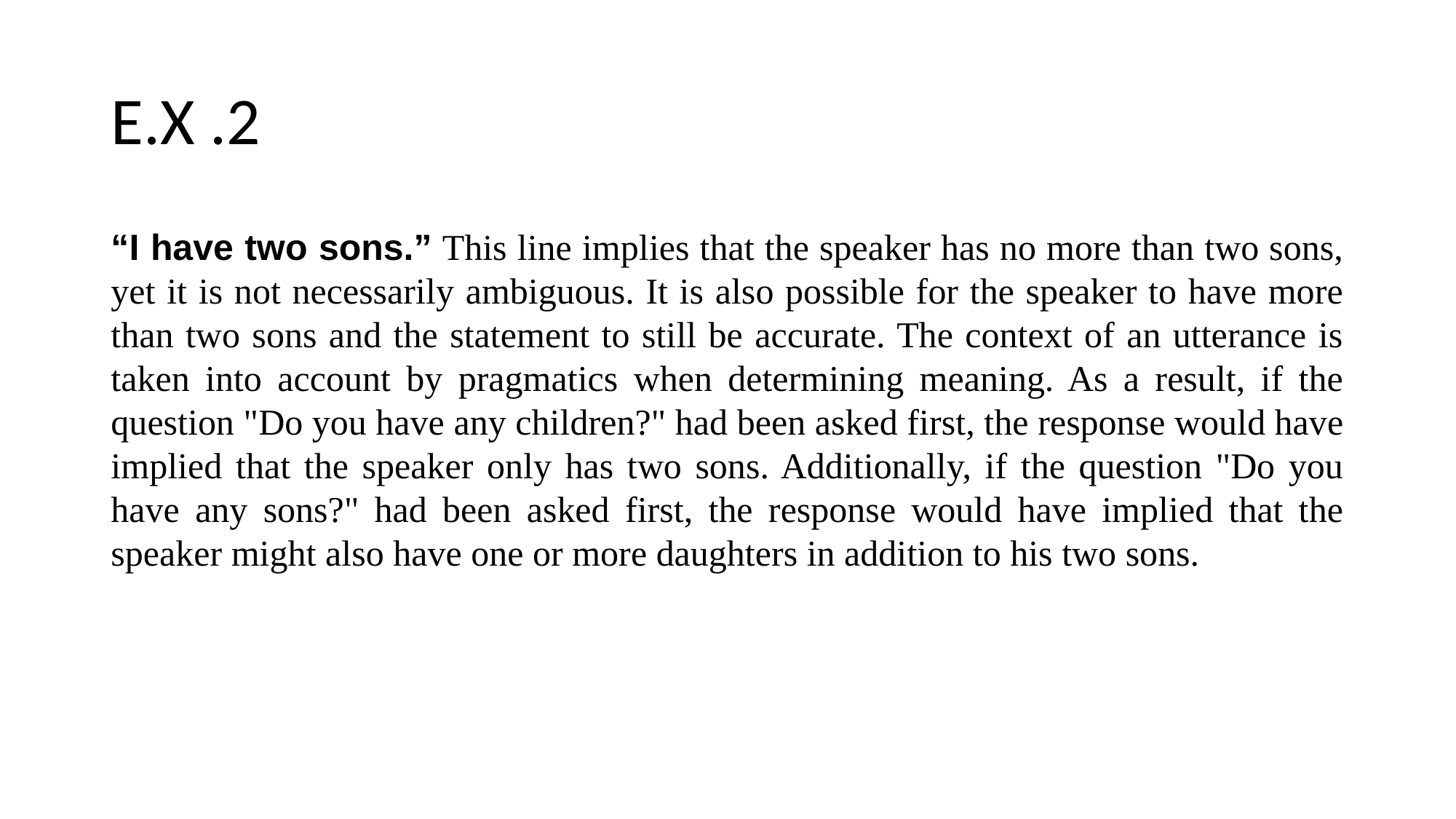

# E.X .2
“I have two sons.” This line implies that the speaker has no more than two sons, yet it is not necessarily ambiguous. It is also possible for the speaker to have more than two sons and the statement to still be accurate. The context of an utterance is taken into account by pragmatics when determining meaning. As a result, if the question "Do you have any children?" had been asked first, the response would have implied that the speaker only has two sons. Additionally, if the question "Do you have any sons?" had been asked first, the response would have implied that the speaker might also have one or more daughters in addition to his two sons.